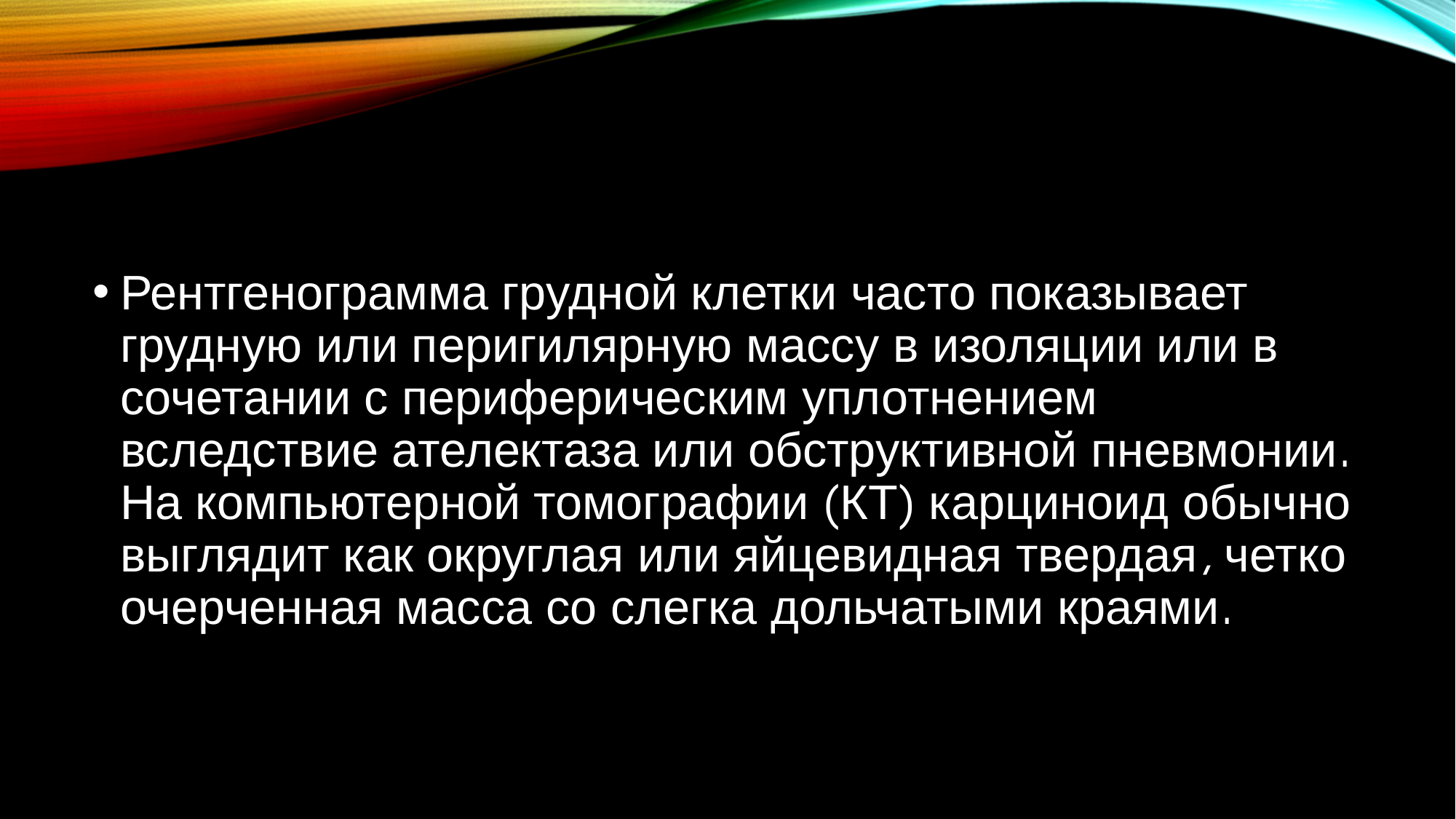

#
Рентгенограмма грудной клетки часто показывает грудную или перигилярную массу в изоляции или в сочетании с периферическим уплотнением вследствие ателектаза или обструктивной пневмонии. На компьютерной томографии (КТ) карциноид обычно выглядит как округлая или яйцевидная твердая, четко очерченная масса со слегка дольчатыми краями.